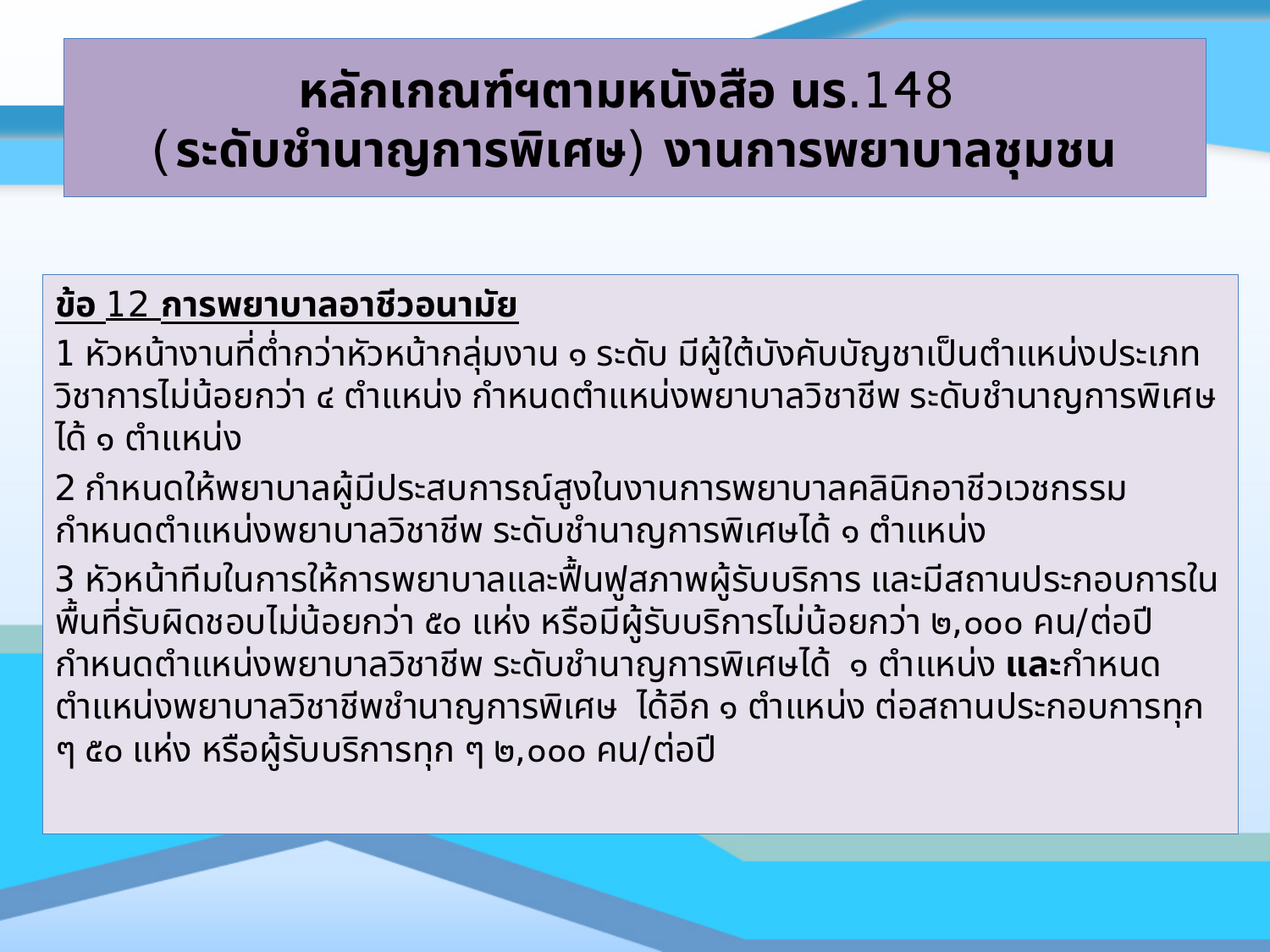

# หลักเกณฑ์ฯตามหนังสือ นร.148 (ระดับชำนาญการพิเศษ) งานการพยาบาลชุมชน
ข้อ 12 การพยาบาลอาชีวอนามัย
1 หัวหน้างานที่ต่ำกว่าหัวหน้ากลุ่มงาน ๑ ระดับ มีผู้ใต้บังคับบัญชาเป็นตำแหน่งประเภทวิชาการไม่น้อยกว่า ๔ ตำแหน่ง กำหนดตำแหน่งพยาบาลวิชาชีพ ระดับชำนาญการพิเศษได้ ๑ ตำแหน่ง
2 กำหนดให้พยาบาลผู้มีประสบการณ์สูงในงานการพยาบาลคลินิกอาชีวเวชกรรม กำหนดตำแหน่งพยาบาลวิชาชีพ ระดับชำนาญการพิเศษได้ ๑ ตำแหน่ง
3 หัวหน้าทีมในการให้การพยาบาลและฟื้นฟูสภาพผู้รับบริการ และมีสถานประกอบการในพื้นที่รับผิดชอบไม่น้อยกว่า ๕๐ แห่ง หรือมีผู้รับบริการไม่น้อยกว่า ๒,๐๐๐ คน/ต่อปี กำหนดตำแหน่งพยาบาลวิชาชีพ ระดับชำนาญการพิเศษได้  ๑ ตำแหน่ง และกำหนดตำแหน่งพยาบาลวิชาชีพชำนาญการพิเศษ  ได้อีก ๑ ตำแหน่ง ต่อสถานประกอบการทุก ๆ ๕๐ แห่ง หรือผู้รับบริการทุก ๆ ๒,๐๐๐ คน/ต่อปี